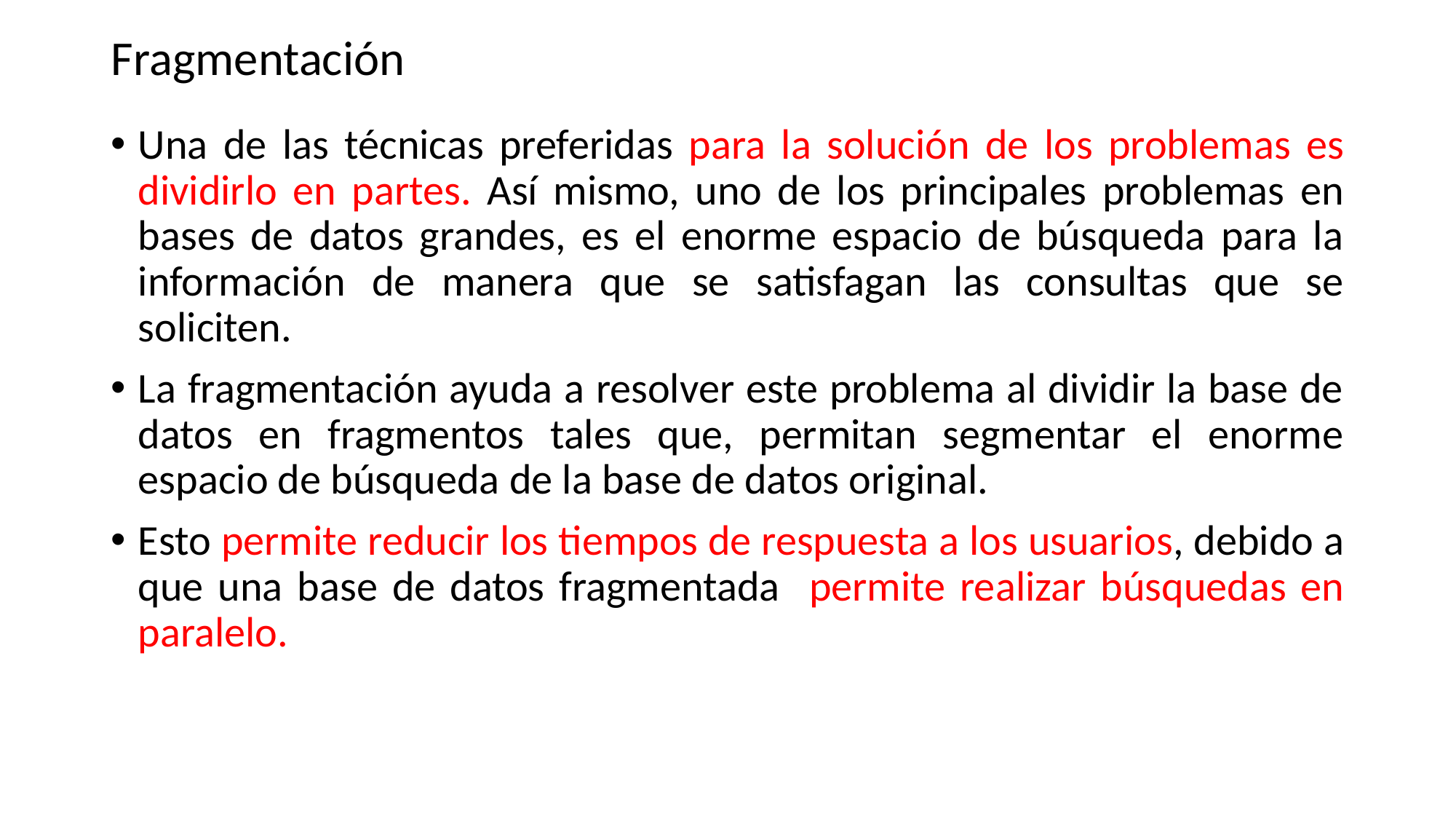

# Fragmentación
Una de las técnicas preferidas para la solución de los problemas es dividirlo en partes. Así mismo, uno de los principales problemas en bases de datos grandes, es el enorme espacio de búsqueda para la información de manera que se satisfagan las consultas que se soliciten.
La fragmentación ayuda a resolver este problema al dividir la base de datos en fragmentos tales que, permitan segmentar el enorme espacio de búsqueda de la base de datos original.
Esto permite reducir los tiempos de respuesta a los usuarios, debido a que una base de datos fragmentada  permite realizar búsquedas en paralelo.